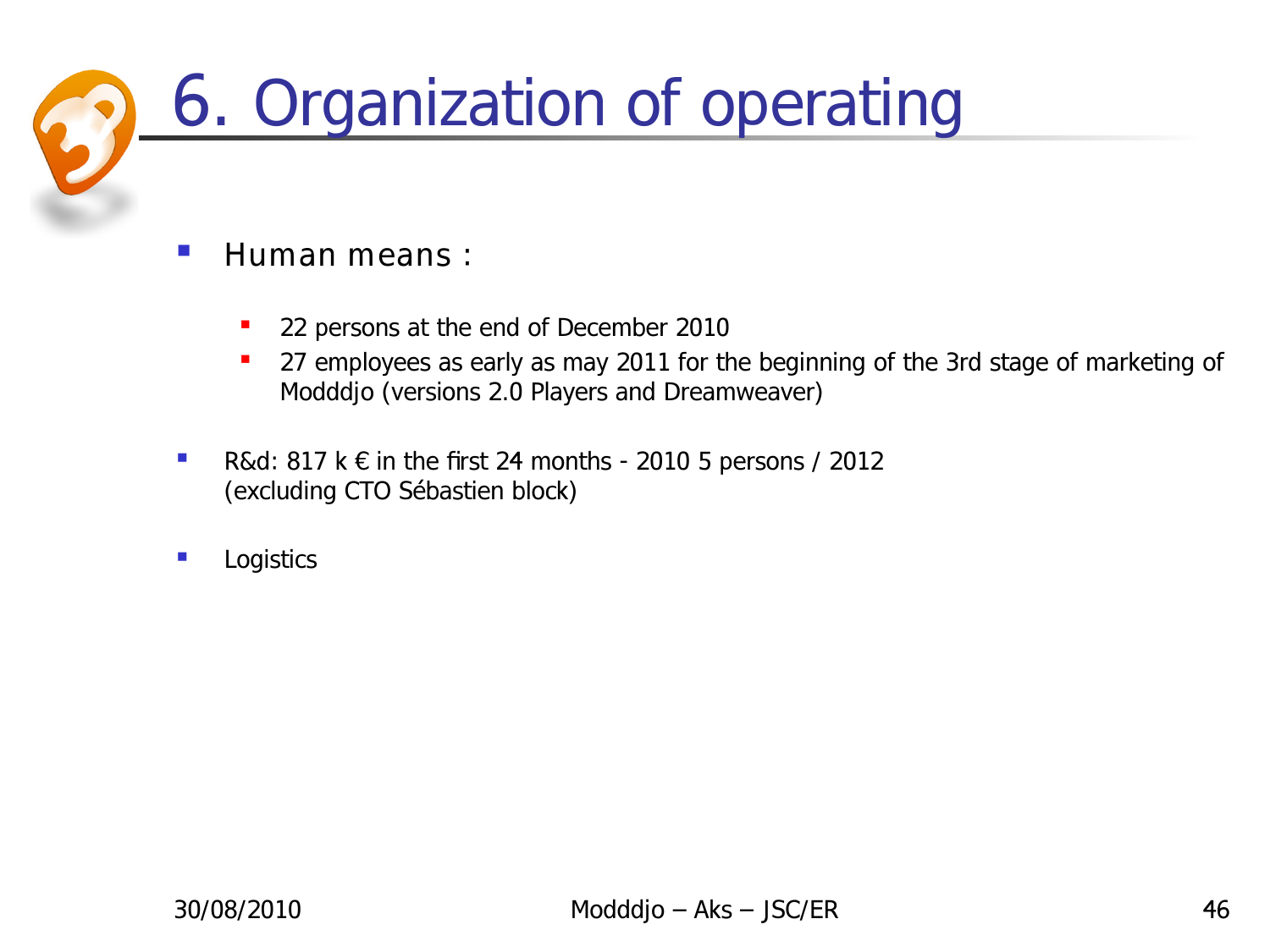

# 6. Organization of operating
Human means :

22 persons at the end of December 2010
27 employees as early as may 2011 for the beginning of the 3rd stage of marketing of Modddjo (versions 2.0 Players and Dreamweaver)

R&d: 817 k € in the first 24 months - 2010 5 persons / 2012
(excluding CTO Sébastien block)

Logistics

30/08/2010
Modddjo – Aks – JSC/ER
46